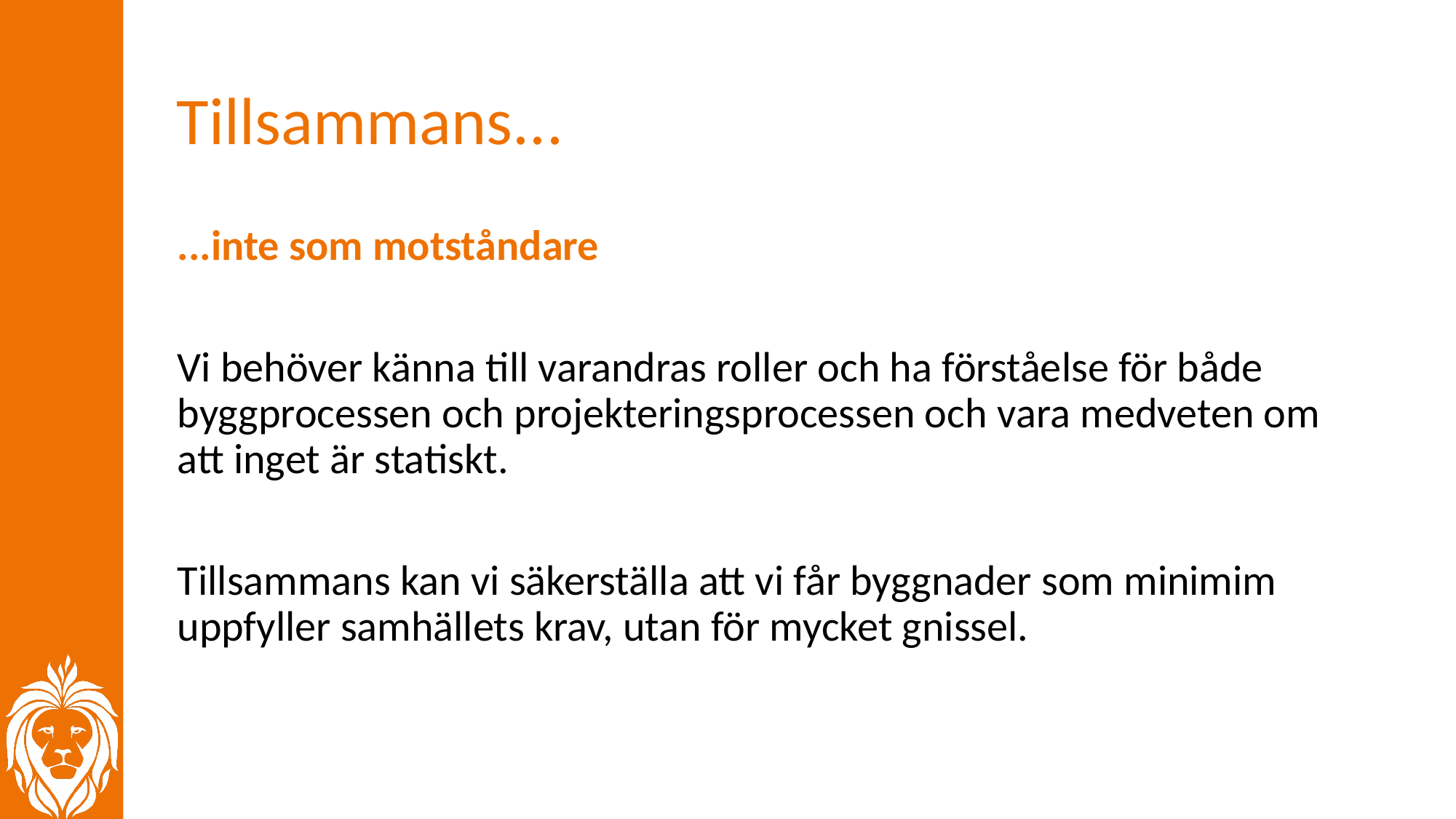

# Tillsammans...
...inte som motståndare

Vi behöver känna till varandras roller och ha förståelse för både byggprocessen och projekteringsprocessen och vara medveten om att inget är statiskt.

Tillsammans kan vi säkerställa att vi får byggnader som minimim uppfyller samhällets krav, utan för mycket gnissel.